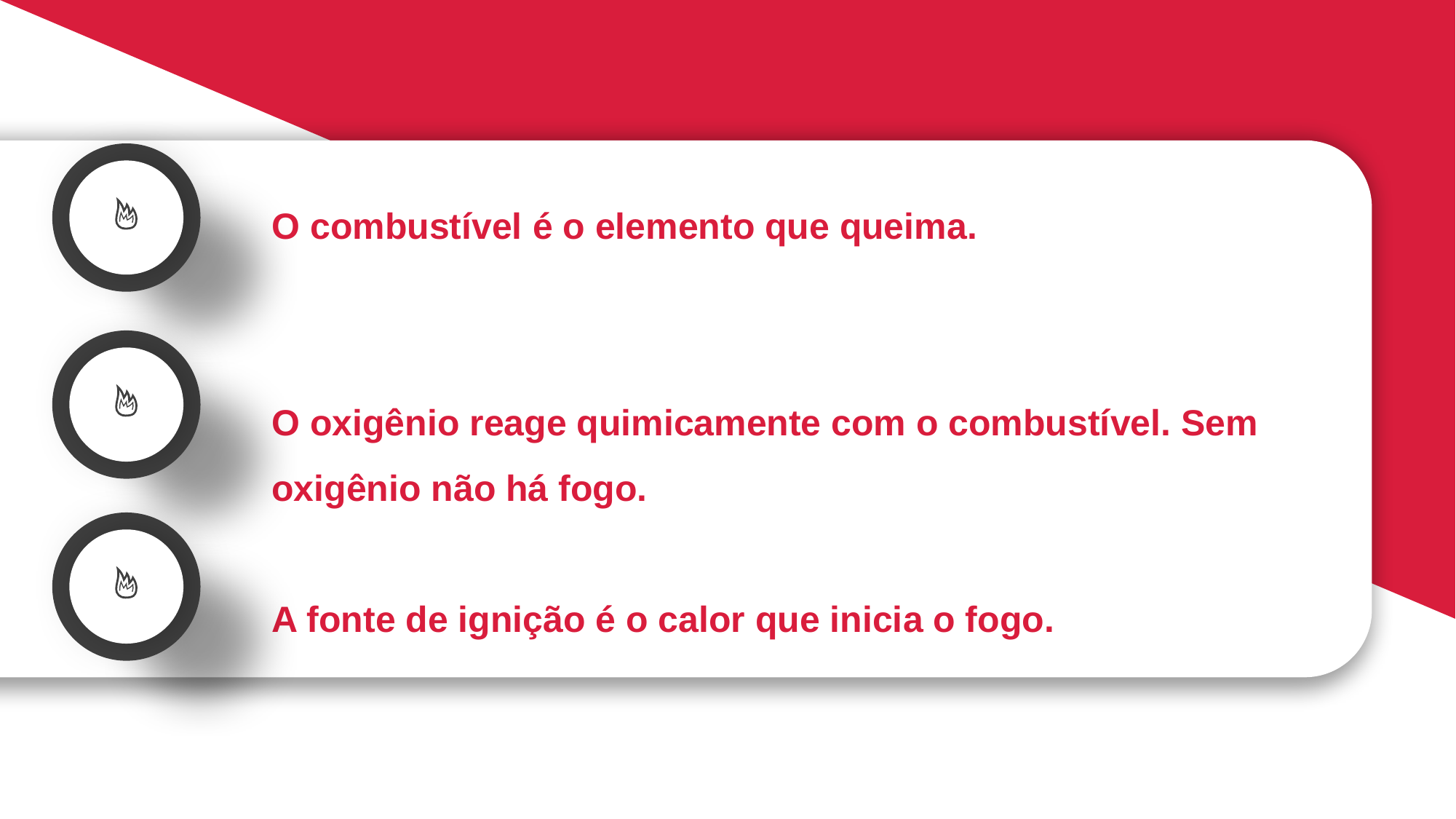

O combustível é o elemento que queima.

O oxigênio reage quimicamente com o combustível. Sem oxigênio não há fogo.

A fonte de ignição é o calor que inicia o fogo.